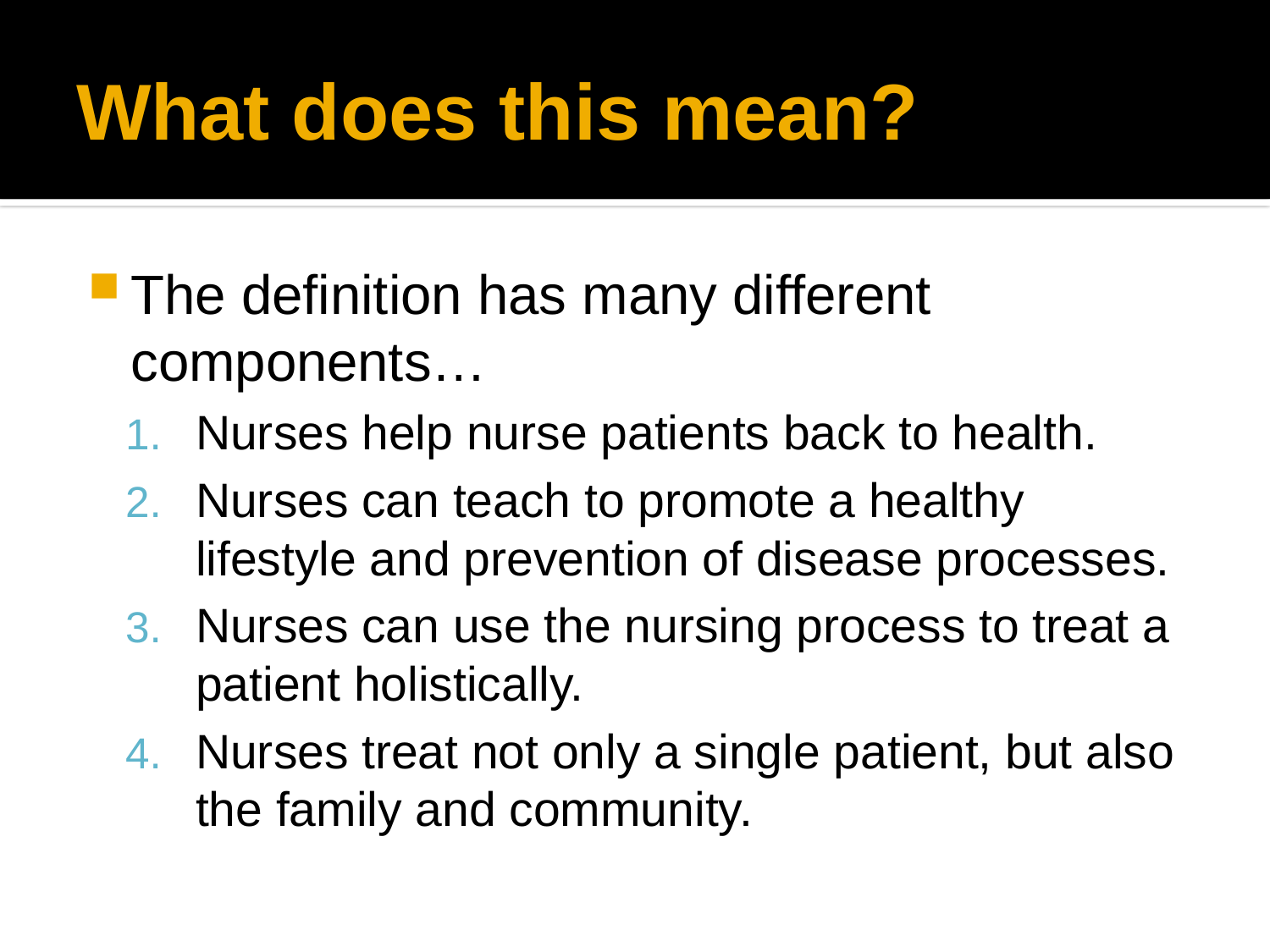

# What does this mean?
The definition has many different components…
Nurses help nurse patients back to health.
Nurses can teach to promote a healthy lifestyle and prevention of disease processes.
Nurses can use the nursing process to treat a patient holistically.
Nurses treat not only a single patient, but also the family and community.